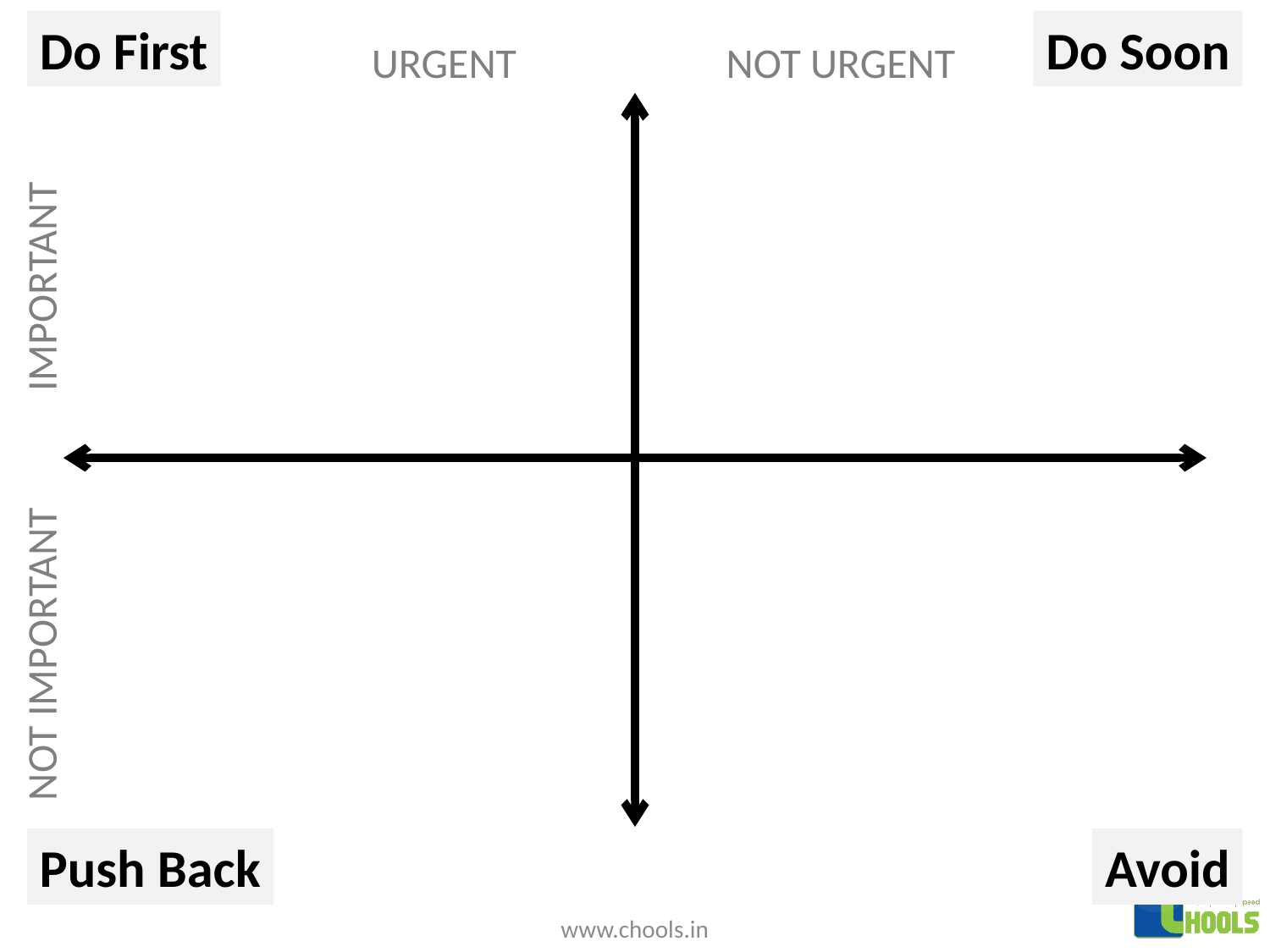

Do First
Do Soon
      URGENT                      NOT URGENT
.
.
.
.
.
.
.
.
NOT IMPORTANT.         . IMPORTANT
.
.
.
.
.
.
.
.
Push Back
Avoid
www.chools.in